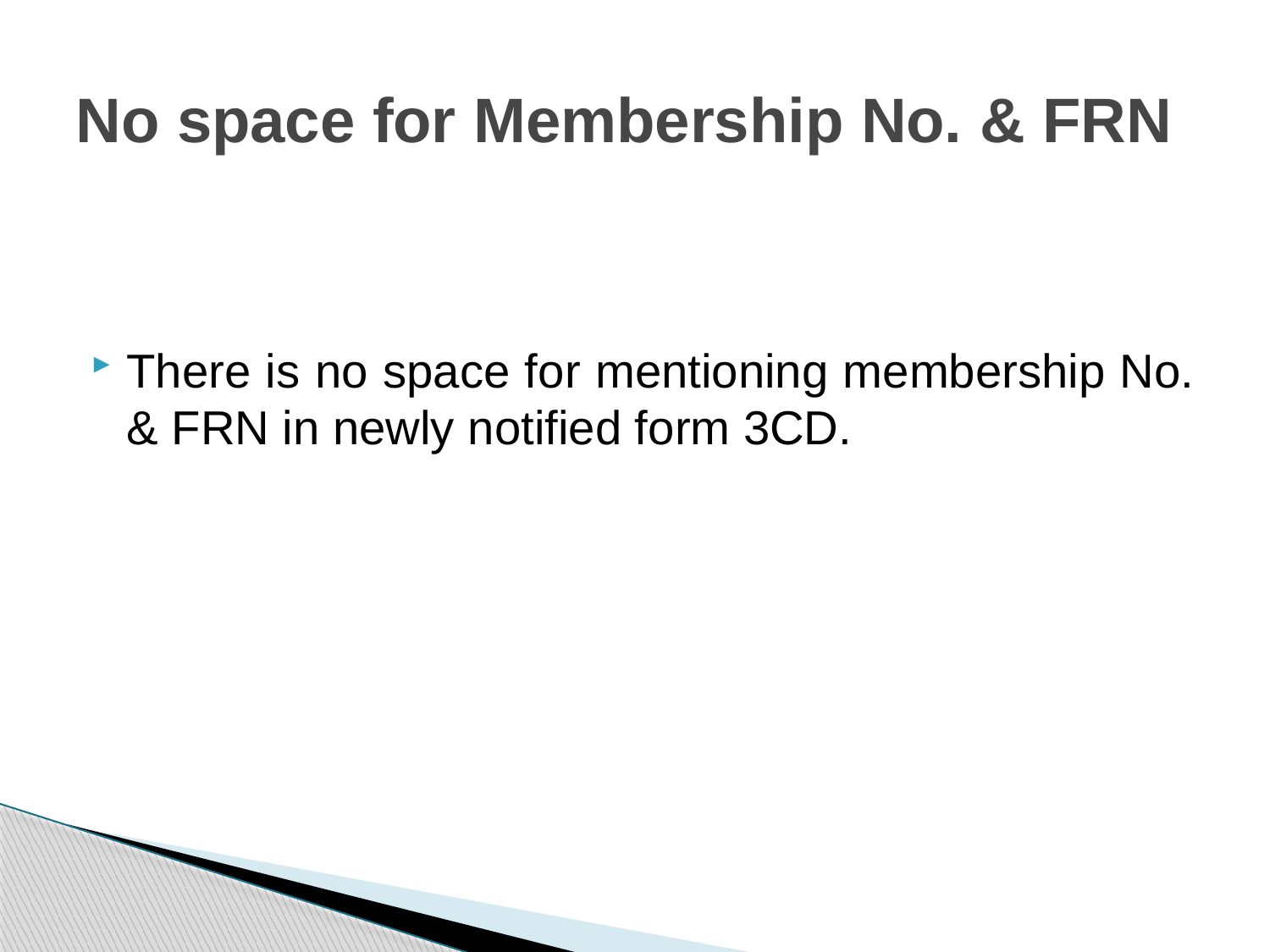

# No space for Membership No. & FRN

There is no space for mentioning membership No. & FRN in newly notified form 3CD.